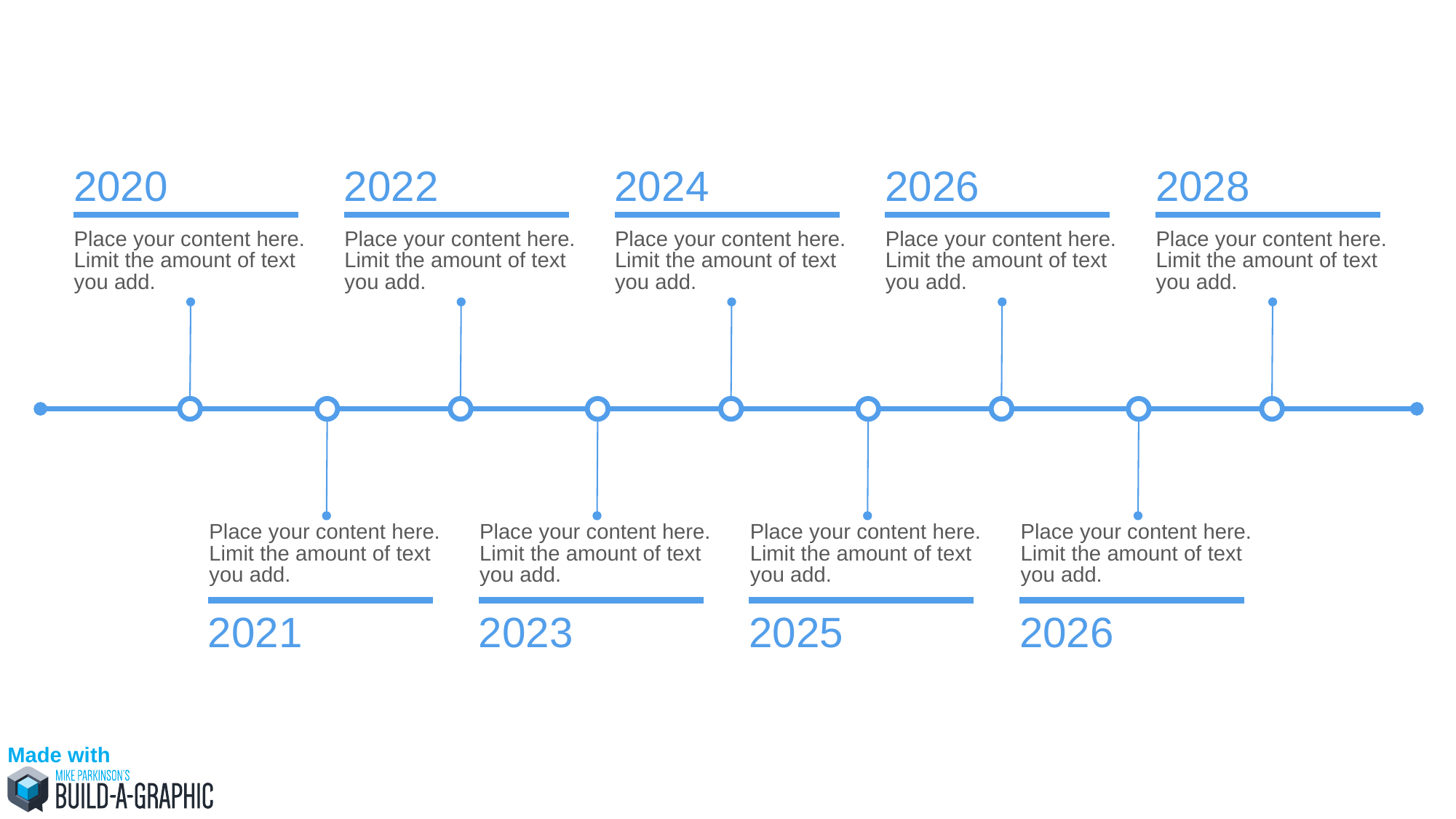

2020
Place your content here. Limit the amount of text you add.

2022
Place your content here. Limit the amount of text you add.

2024
Place your content here. Limit the amount of text you add.

2026
Place your content here. Limit the amount of text you add.

2028
Place your content here. Limit the amount of text you add.

Place your content here. Limit the amount of text you add.
2021

Place your content here. Limit the amount of text you add.
2023

Place your content here. Limit the amount of text you add.
2025

Place your content here. Limit the amount of text you add.
2026
Made with